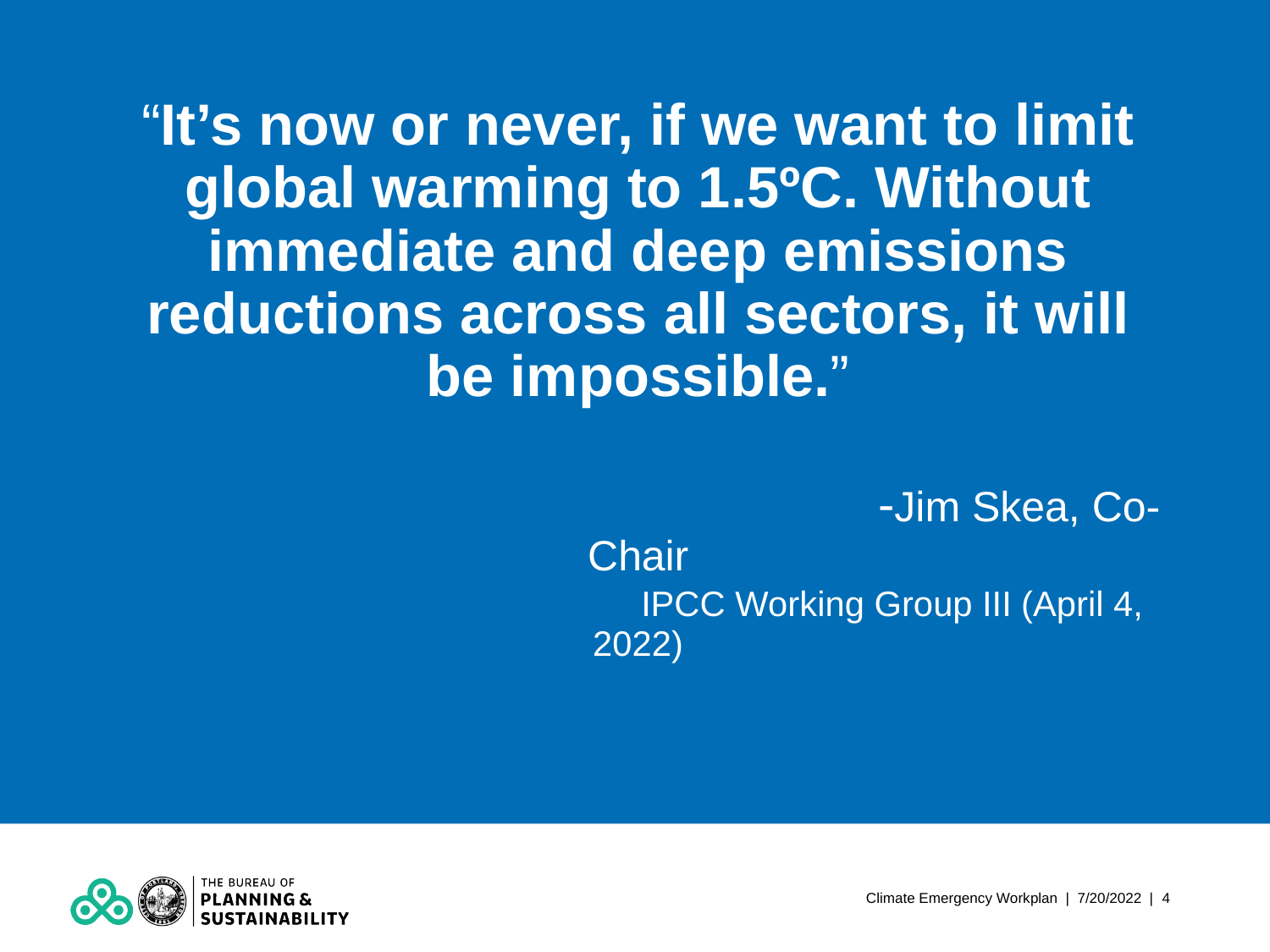

# “It’s now or never, if we want to limit global warming to 1.5ºC. Without immediate and deep emissions reductions across all sectors, it will be impossible.” -Jim Skea, Co-Chair IPCC Working Group III (April 4, 2022)
Climate Emergency Workplan  |  7/20/2022  |  4